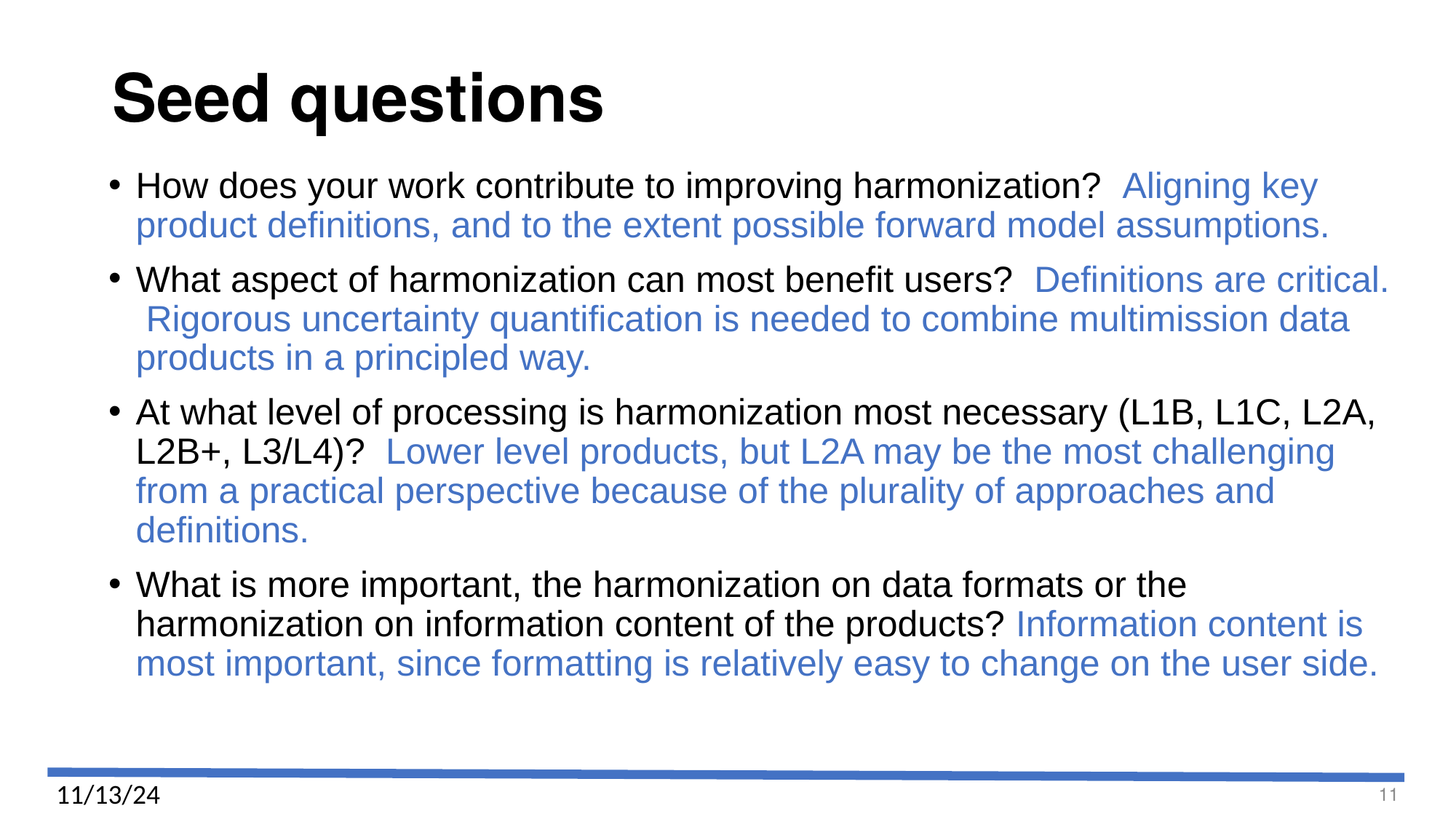

# Seed questions
How does your work contribute to improving harmonization?  Aligning key product definitions, and to the extent possible forward model assumptions.
What aspect of harmonization can most benefit users?  Definitions are critical.  Rigorous uncertainty quantification is needed to combine multimission data products in a principled way.
At what level of processing is harmonization most necessary (L1B, L1C, L2A, L2B+, L3/L4)?  Lower level products, but L2A may be the most challenging from a practical perspective because of the plurality of approaches and definitions.
What is more important, the harmonization on data formats or the harmonization on information content of the products? Information content is most important, since formatting is relatively easy to change on the user side.
11/13/24
11